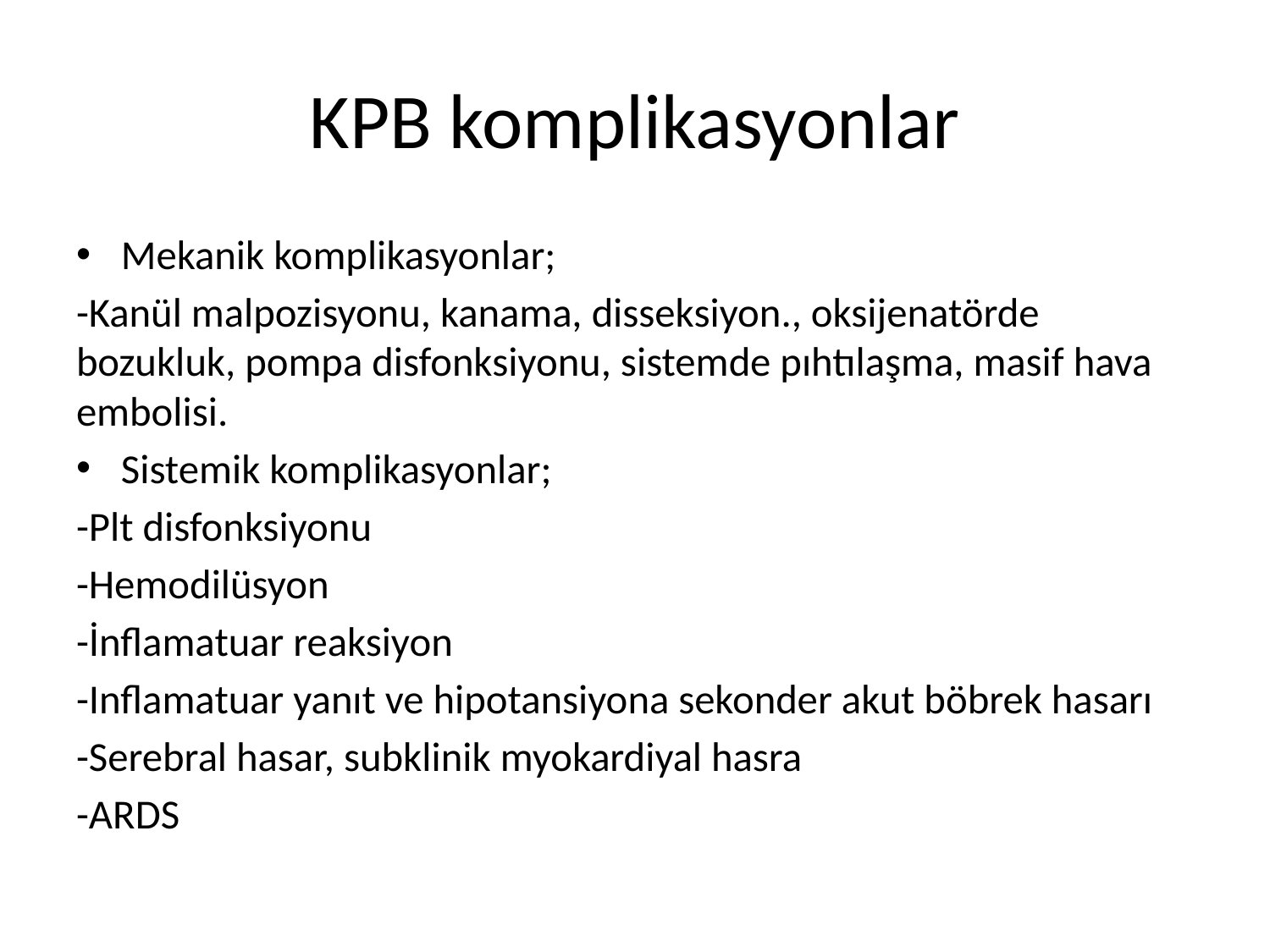

# KPB komplikasyonlar
Mekanik komplikasyonlar;
-Kanül malpozisyonu, kanama, disseksiyon., oksijenatörde bozukluk, pompa disfonksiyonu, sistemde pıhtılaşma, masif hava embolisi.
Sistemik komplikasyonlar;
-Plt disfonksiyonu
-Hemodilüsyon
-İnflamatuar reaksiyon
-Inflamatuar yanıt ve hipotansiyona sekonder akut böbrek hasarı
-Serebral hasar, subklinik myokardiyal hasra
-ARDS